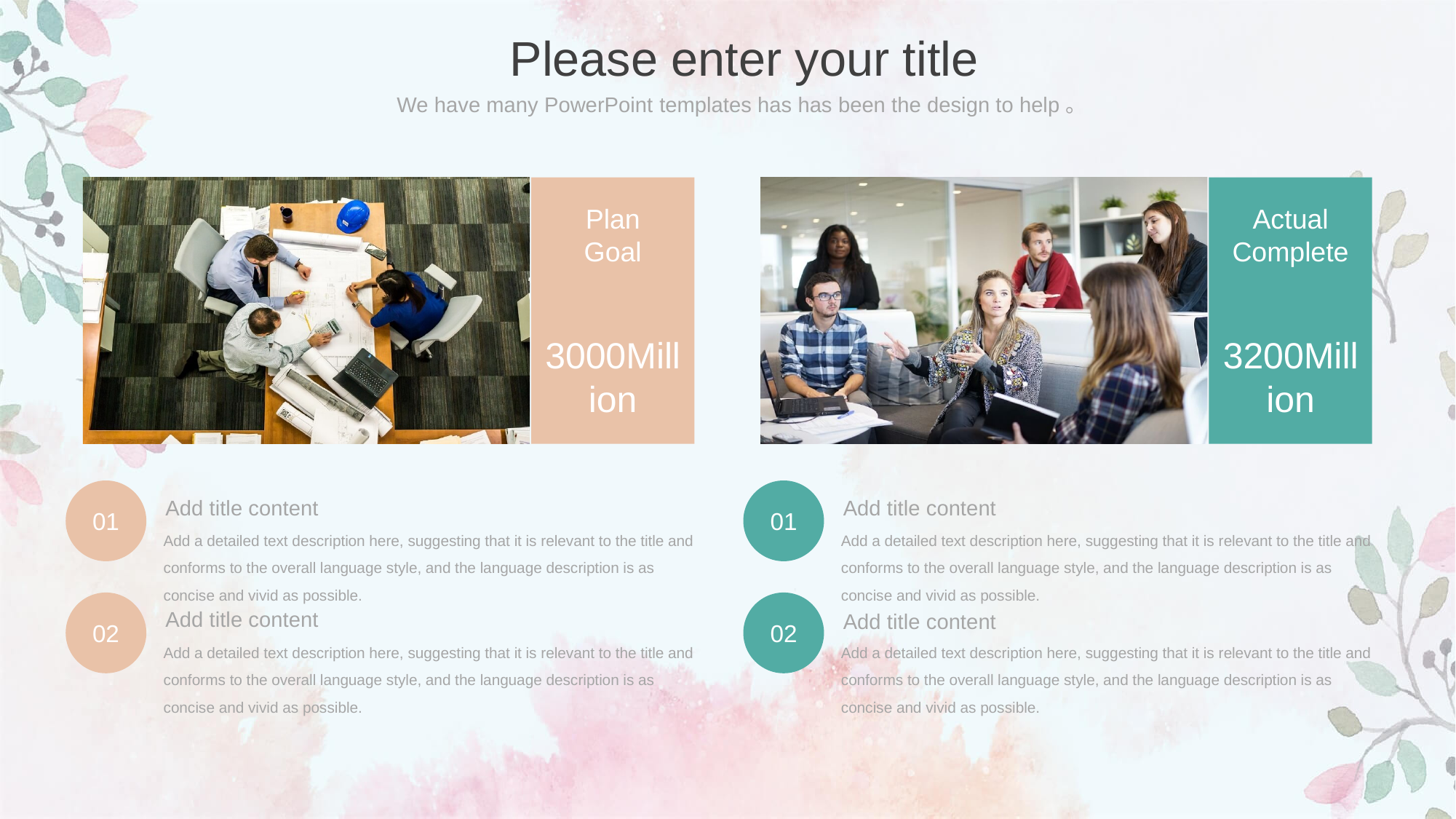

Please enter your title
We have many PowerPoint templates has has been the design to help。

Plan
Goal

3000Million

Actual
Complete

3200Million
Add title content
Add a detailed text description here, suggesting that it is relevant to the title and conforms to the overall language style, and the language description is as concise and vivid as possible.
Add title content
Add a detailed text description here, suggesting that it is relevant to the title and conforms to the overall language style, and the language description is as concise and vivid as possible.
01
01
Add title content
Add a detailed text description here, suggesting that it is relevant to the title and conforms to the overall language style, and the language description is as concise and vivid as possible.
Add title content
Add a detailed text description here, suggesting that it is relevant to the title and conforms to the overall language style, and the language description is as concise and vivid as possible.
02
02